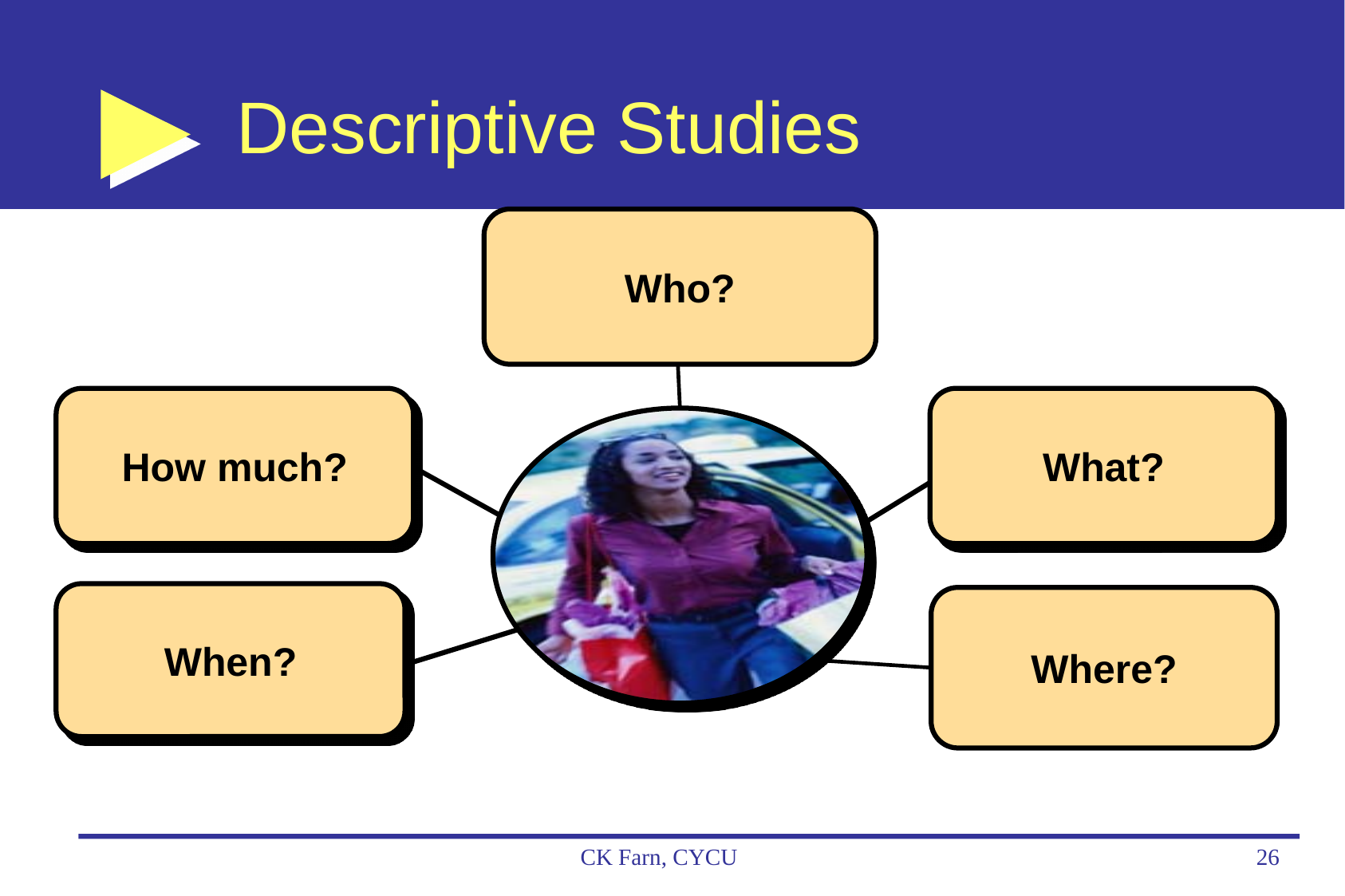

# Descriptive Studies
Who?
How much?

What?

When?

Where?
CK Farn, CYCU
26